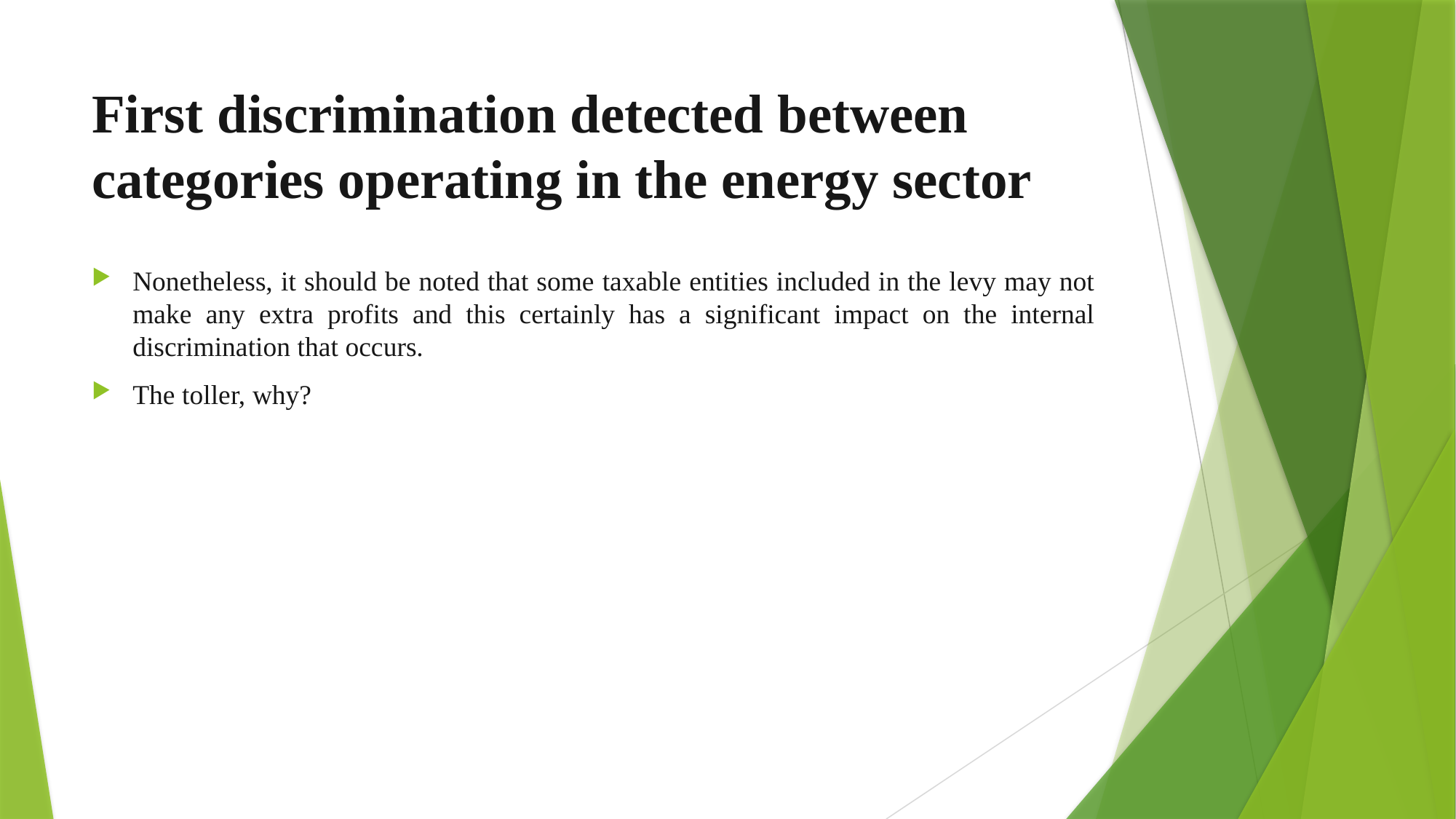

# First discrimination detected between categories operating in the energy sector
Nonetheless, it should be noted that some taxable entities included in the levy may not make any extra profits and this certainly has a significant impact on the internal discrimination that occurs.
The toller, why?